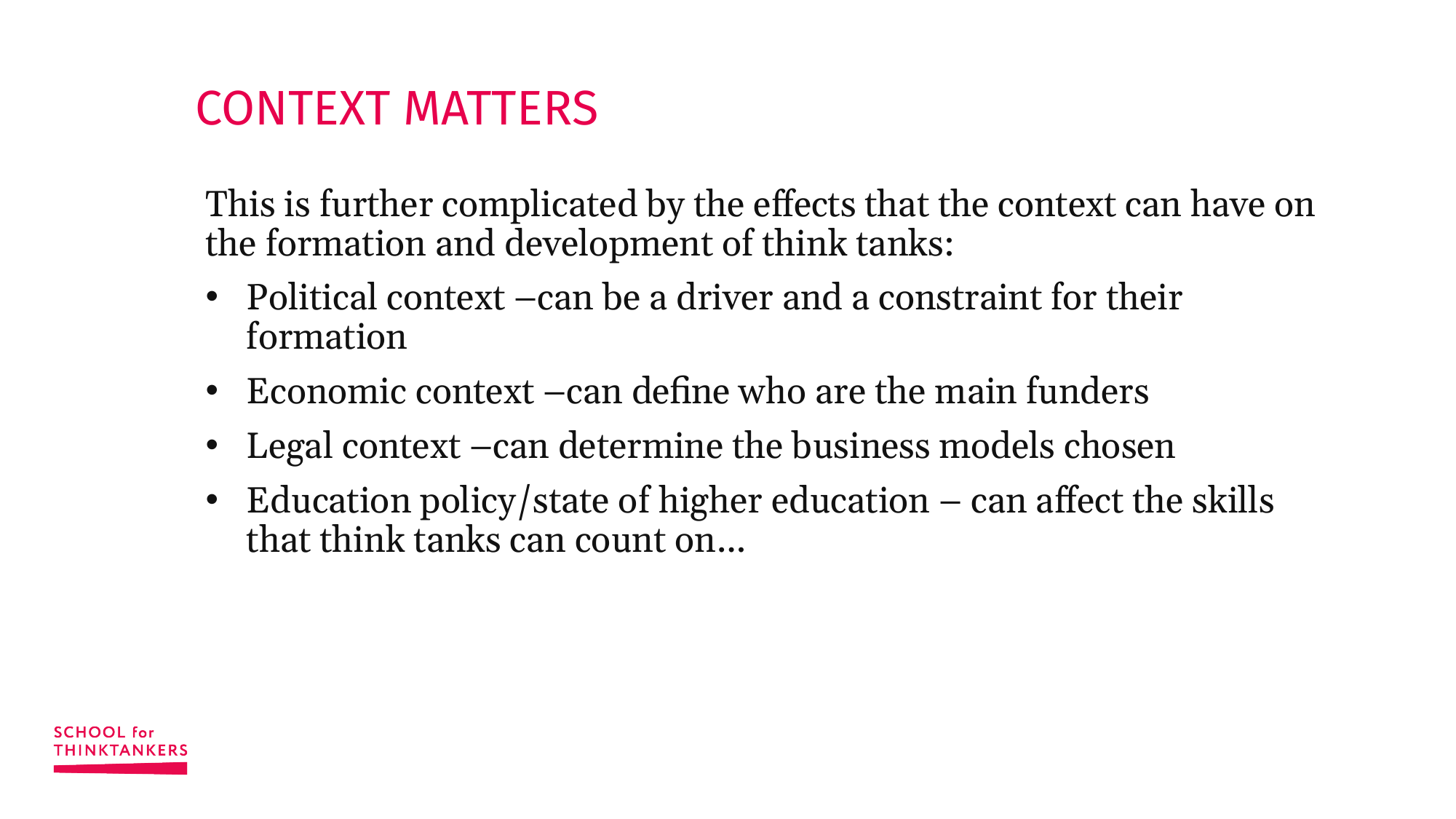

# CONTEXT MATTERS
This is further complicated by the effects that the context can have on the formation and development of think tanks:
Political context –can be a driver and a constraint for their formation
Economic context –can define who are the main funders
Legal context –can determine the business models chosen
Education policy/state of higher education – can affect the skills that think tanks can count on…